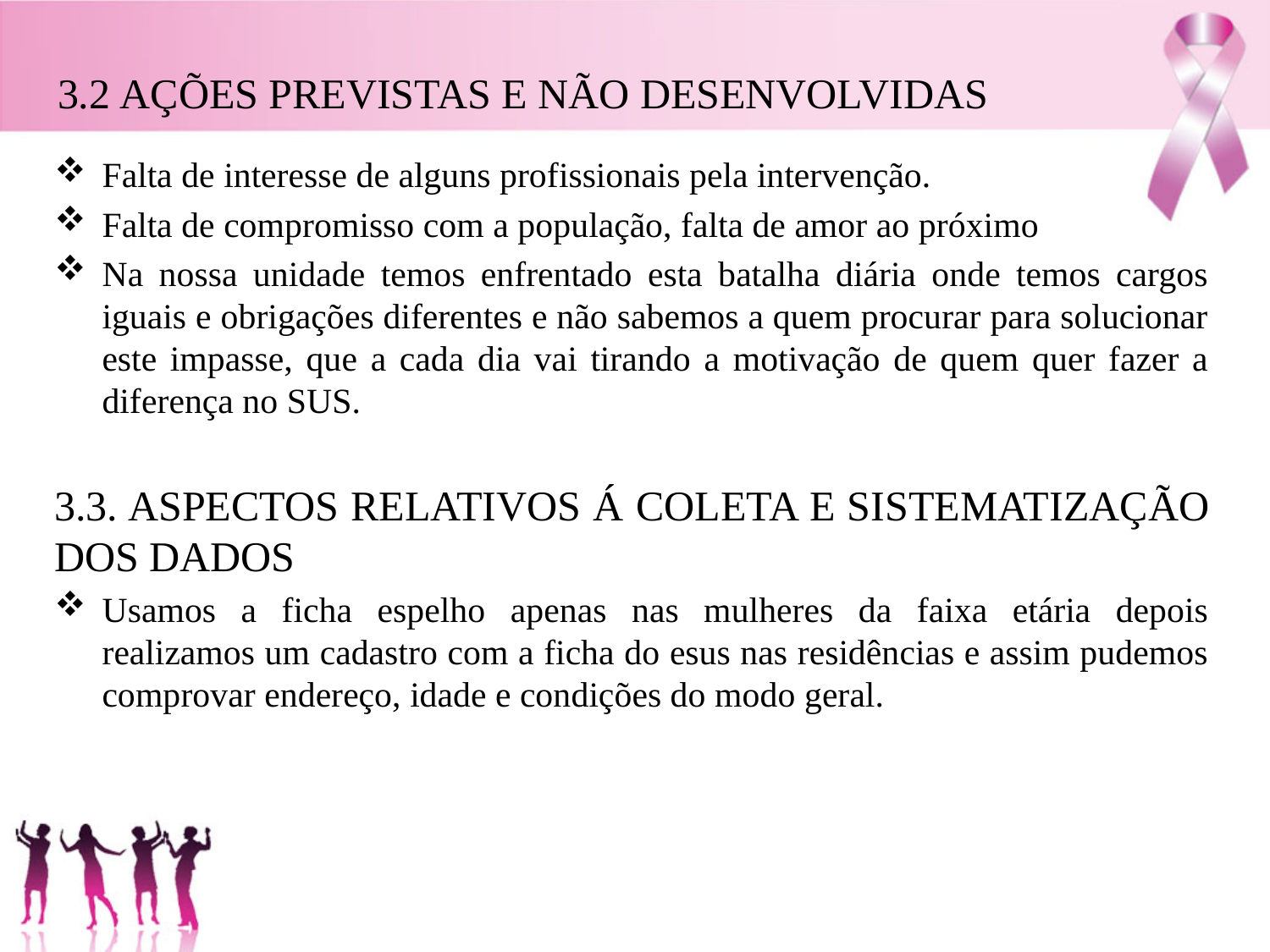

# 3.2 AÇÕES PREVISTAS E NÃO DESENVOLVIDAS
Falta de interesse de alguns profissionais pela intervenção.
Falta de compromisso com a população, falta de amor ao próximo
Na nossa unidade temos enfrentado esta batalha diária onde temos cargos iguais e obrigações diferentes e não sabemos a quem procurar para solucionar este impasse, que a cada dia vai tirando a motivação de quem quer fazer a diferença no SUS.

3.3. ASPECTOS RELATIVOS Á COLETA E SISTEMATIZAÇÃO DOS DADOS
Usamos a ficha espelho apenas nas mulheres da faixa etária depois realizamos um cadastro com a ficha do esus nas residências e assim pudemos comprovar endereço, idade e condições do modo geral.